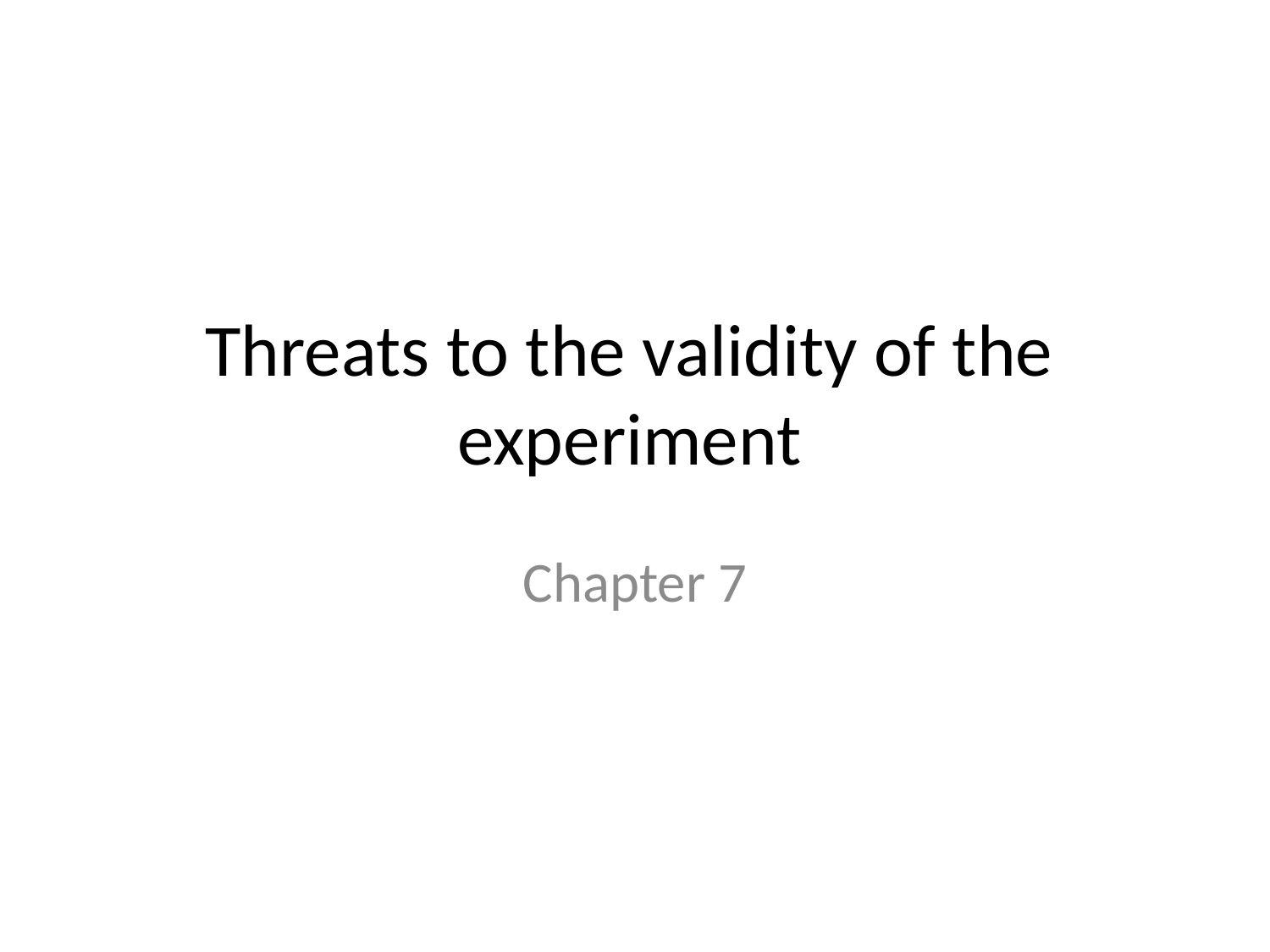

# Threats to the validity of the experiment
Chapter 7